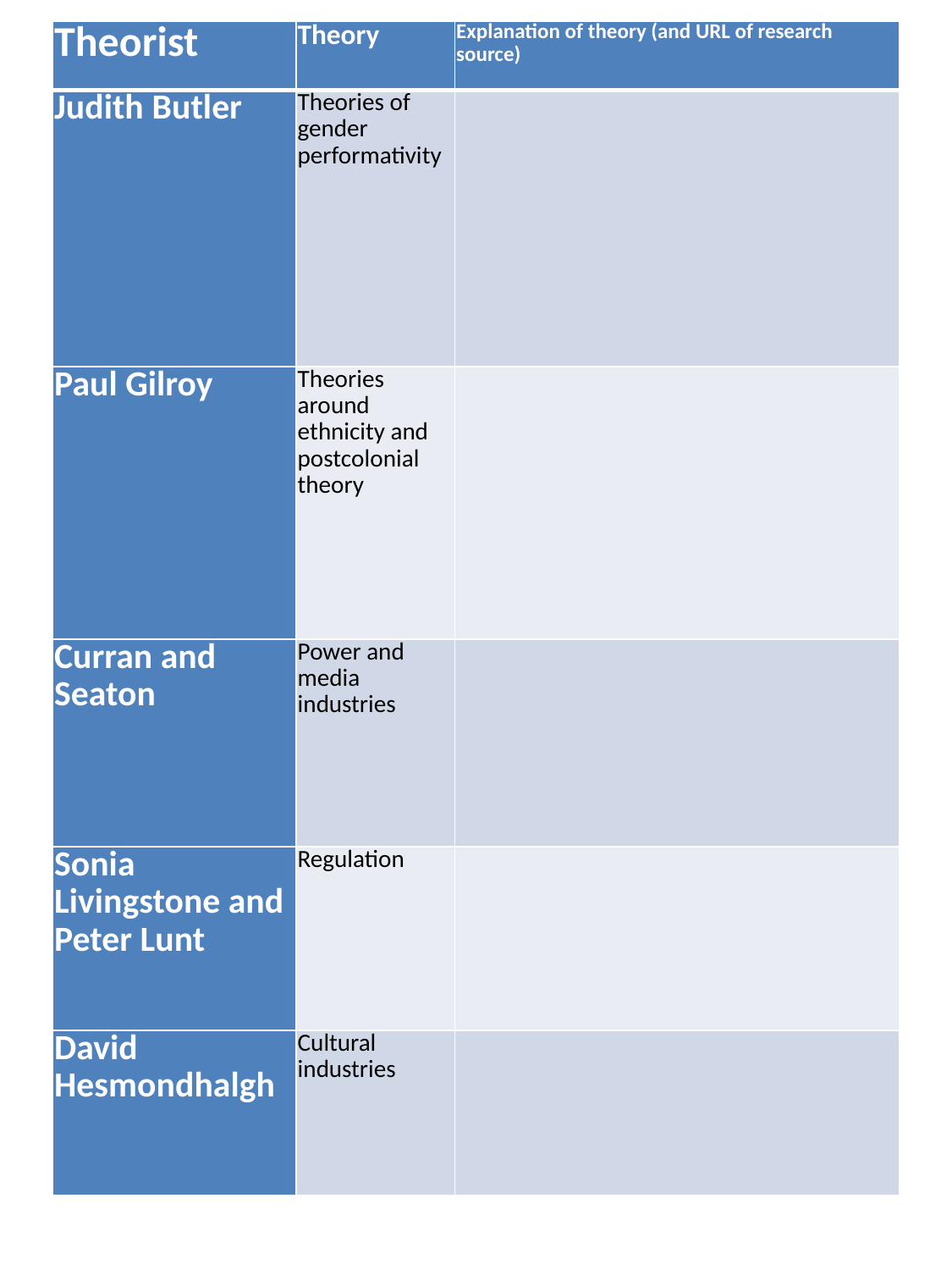

| Theorist | Theory | Explanation of theory (and URL of research source) |
| --- | --- | --- |
| Judith Butler | Theories of gender performativity |  |
| Paul Gilroy | Theories around ethnicity and postcolonial theory |  |
| Curran and Seaton | Power and media industries |  |
| Sonia Livingstone and Peter Lunt | Regulation |  |
| David Hesmondhalgh | Cultural industries |  |